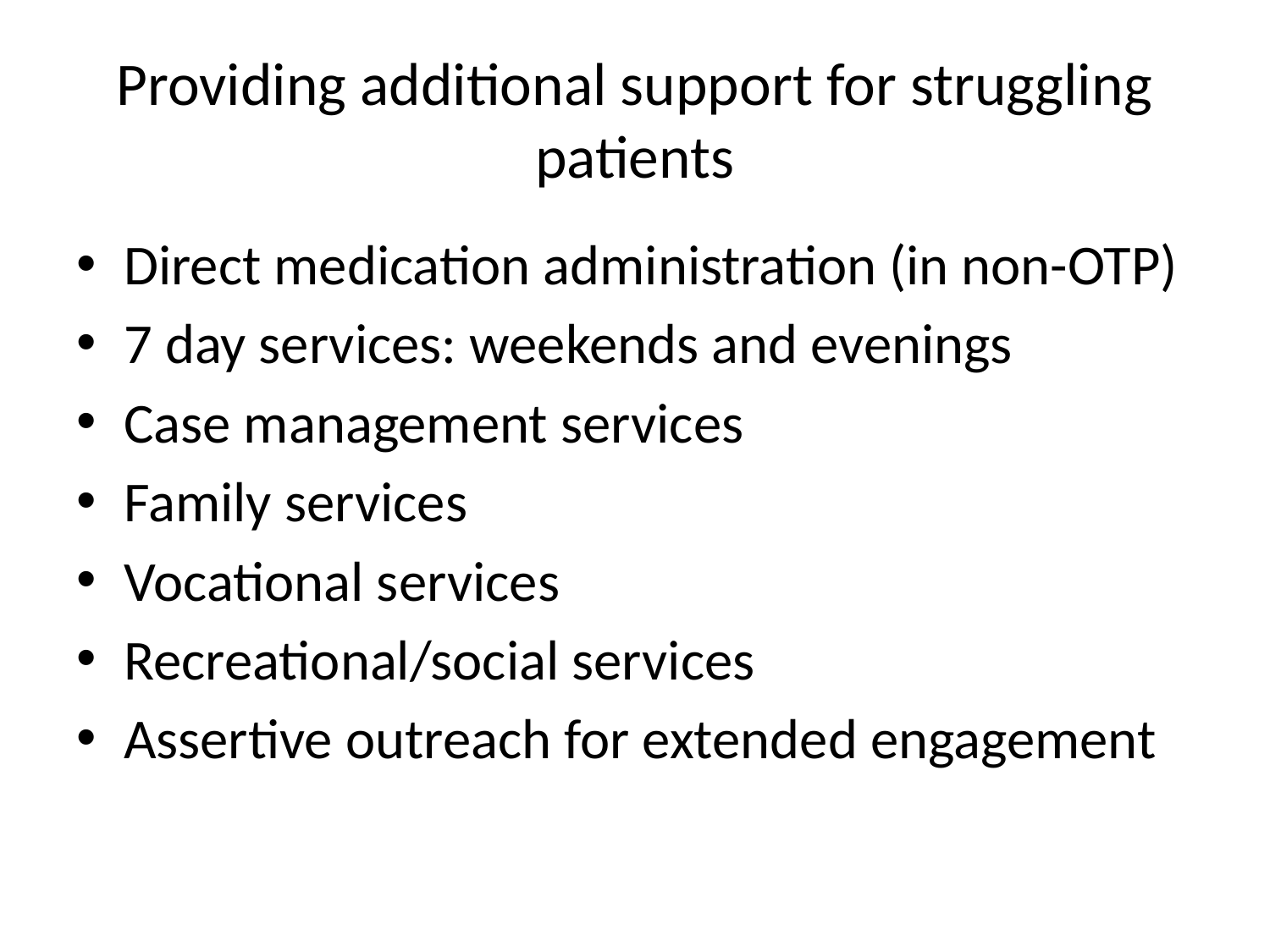

# Providing additional support for struggling patients
Direct medication administration (in non-OTP)
7 day services: weekends and evenings
Case management services
Family services
Vocational services
Recreational/social services
Assertive outreach for extended engagement